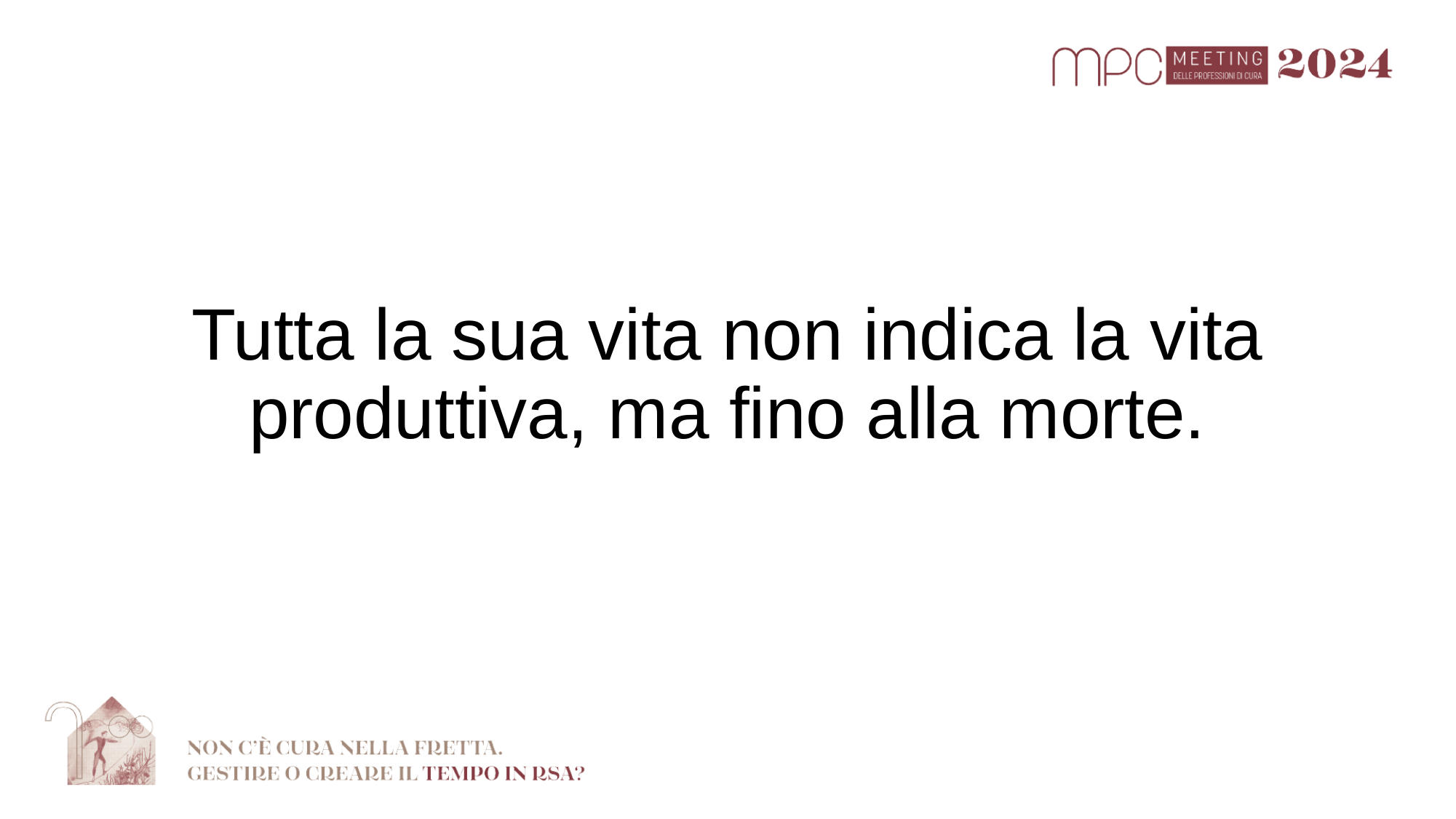

Tutta la sua vita non indica la vita produttiva, ma fino alla morte.